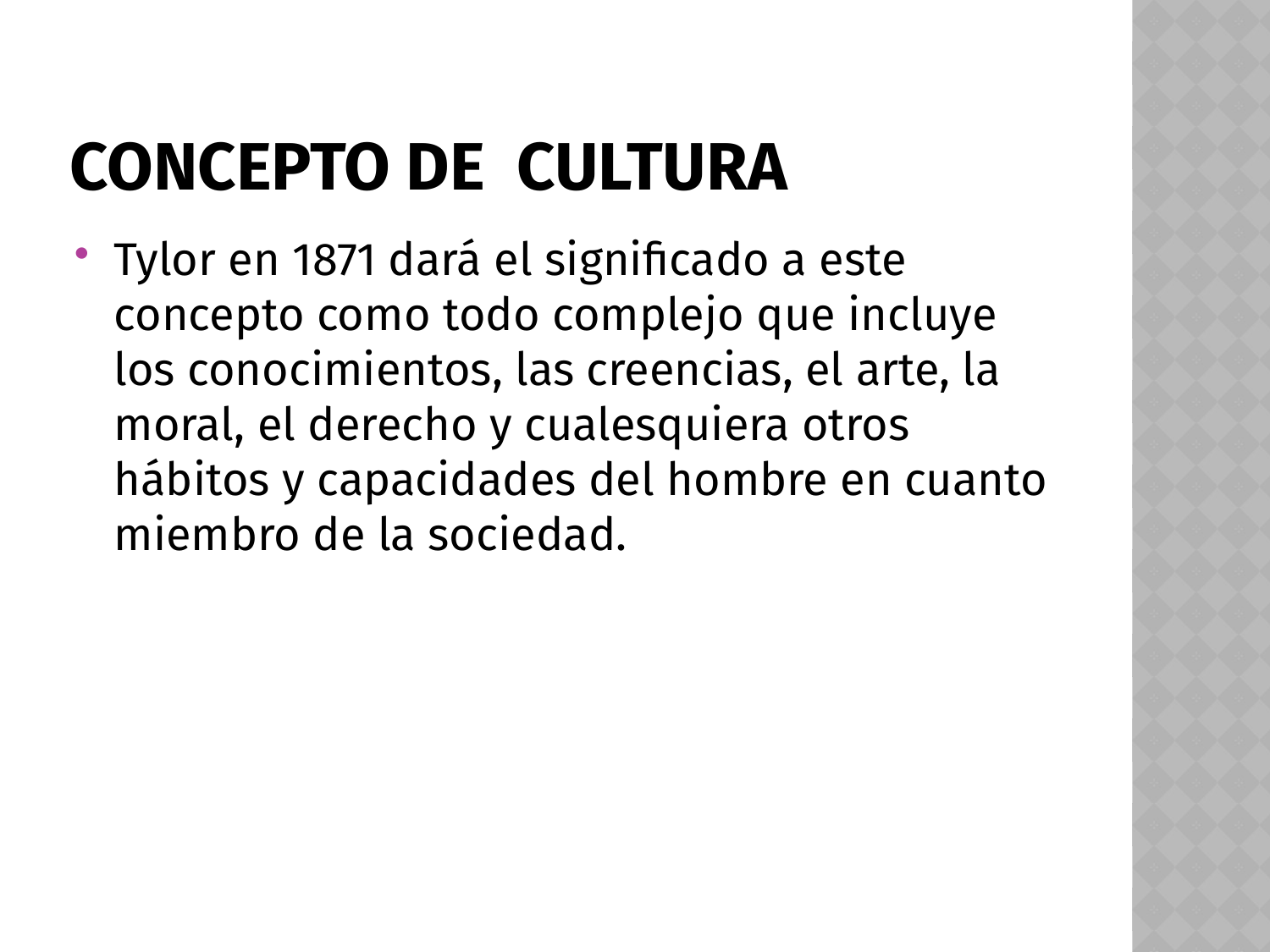

# CONCEPTO DE  CULTURA
Tylor en 1871 dará el significado a este concepto como todo complejo que incluye los conocimientos, las creencias, el arte, la moral, el derecho y cualesquiera otros hábitos y capacidades del hombre en cuanto miembro de la sociedad.